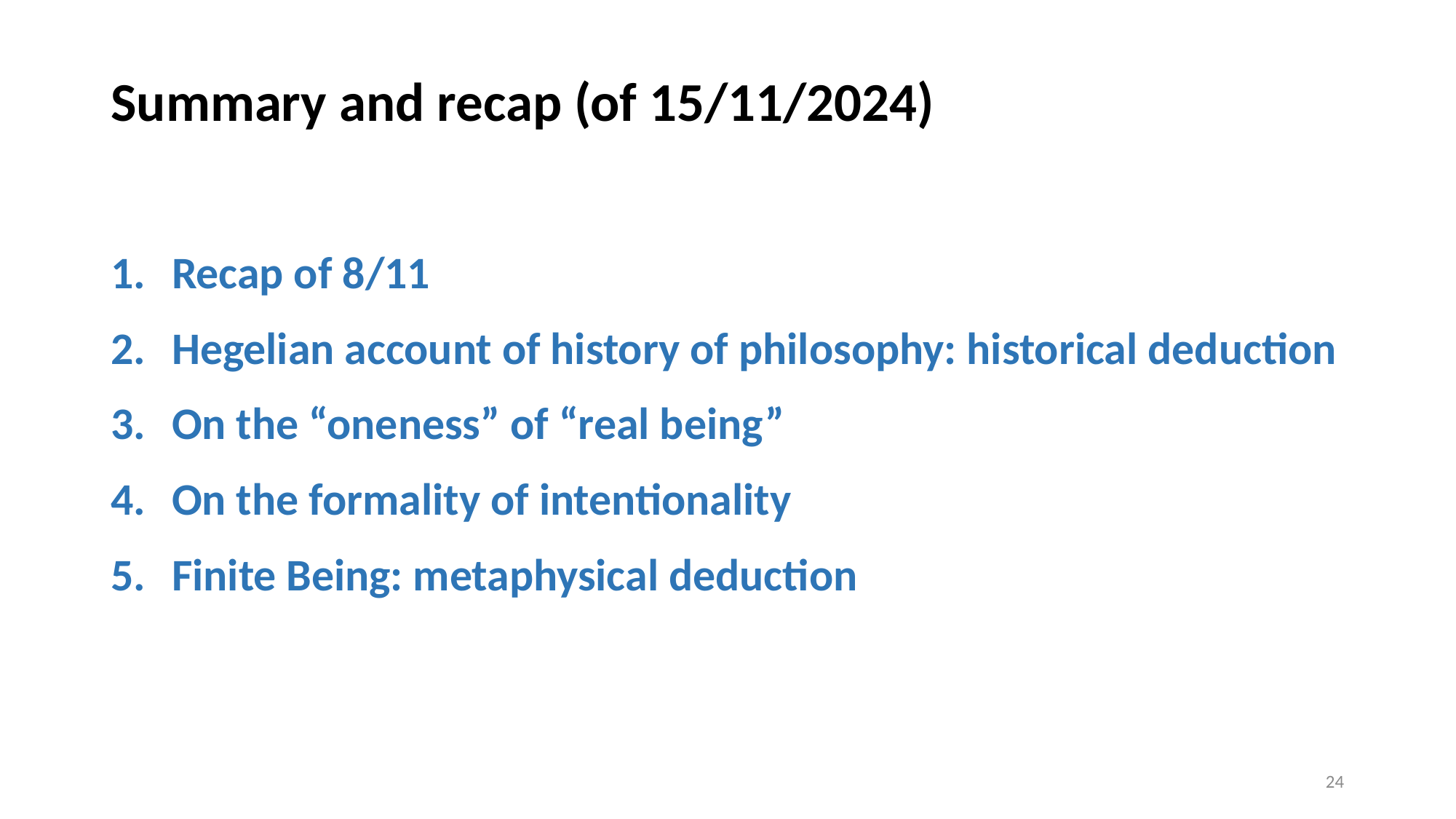

# Summary and recap (of 15/11/2024)

Recap of 8/11
Hegelian account of history of philosophy: historical deduction
On the “oneness” of “real being”
On the formality of intentionality
Finite Being: metaphysical deduction

24